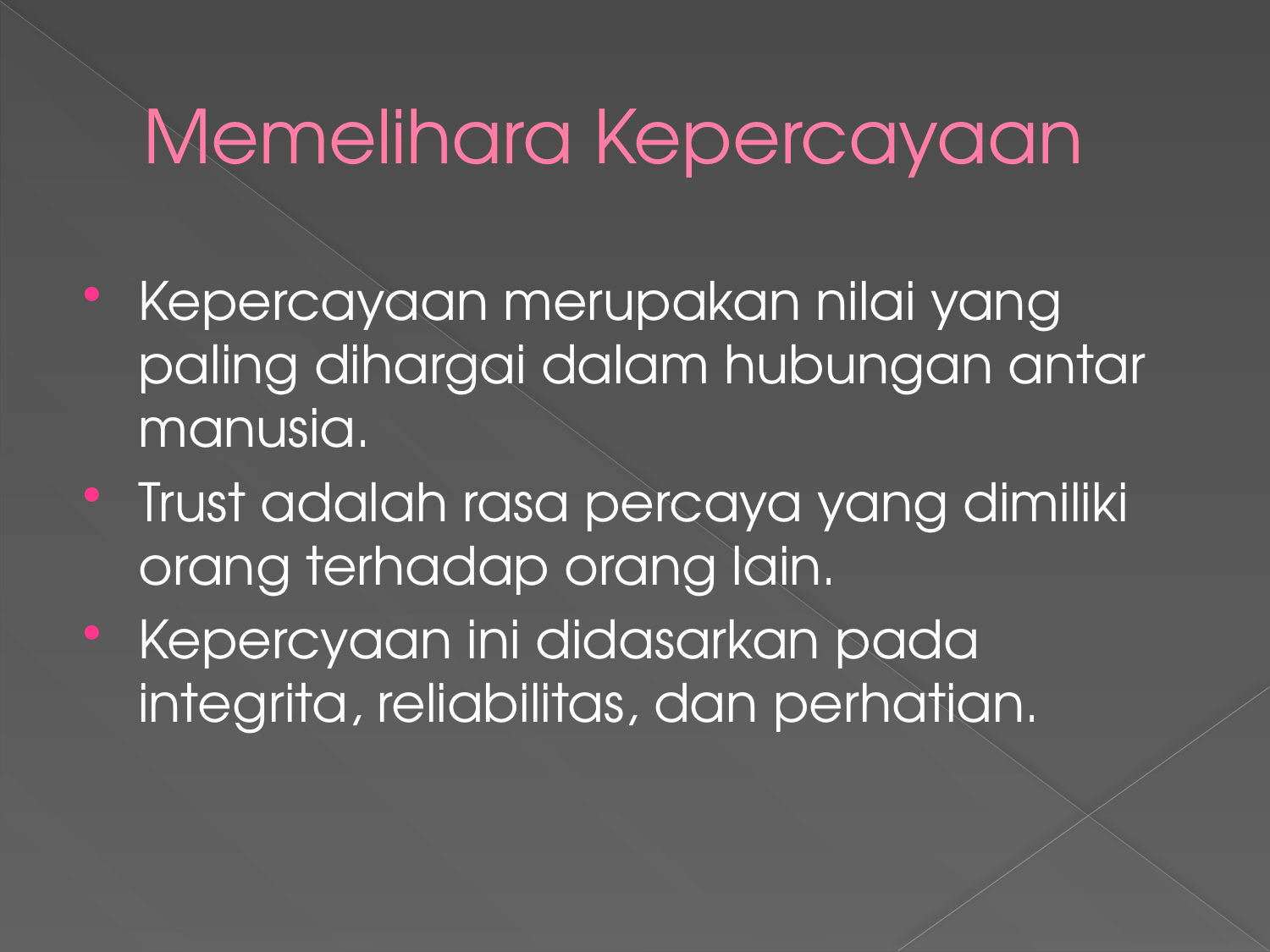

# Memelihara Kepercayaan
Kepercayaan merupakan nilai yang paling dihargai dalam hubungan antar manusia.
Trust adalah rasa percaya yang dimiliki orang terhadap orang lain.
Kepercyaan ini didasarkan pada integrita, reliabilitas, dan perhatian.